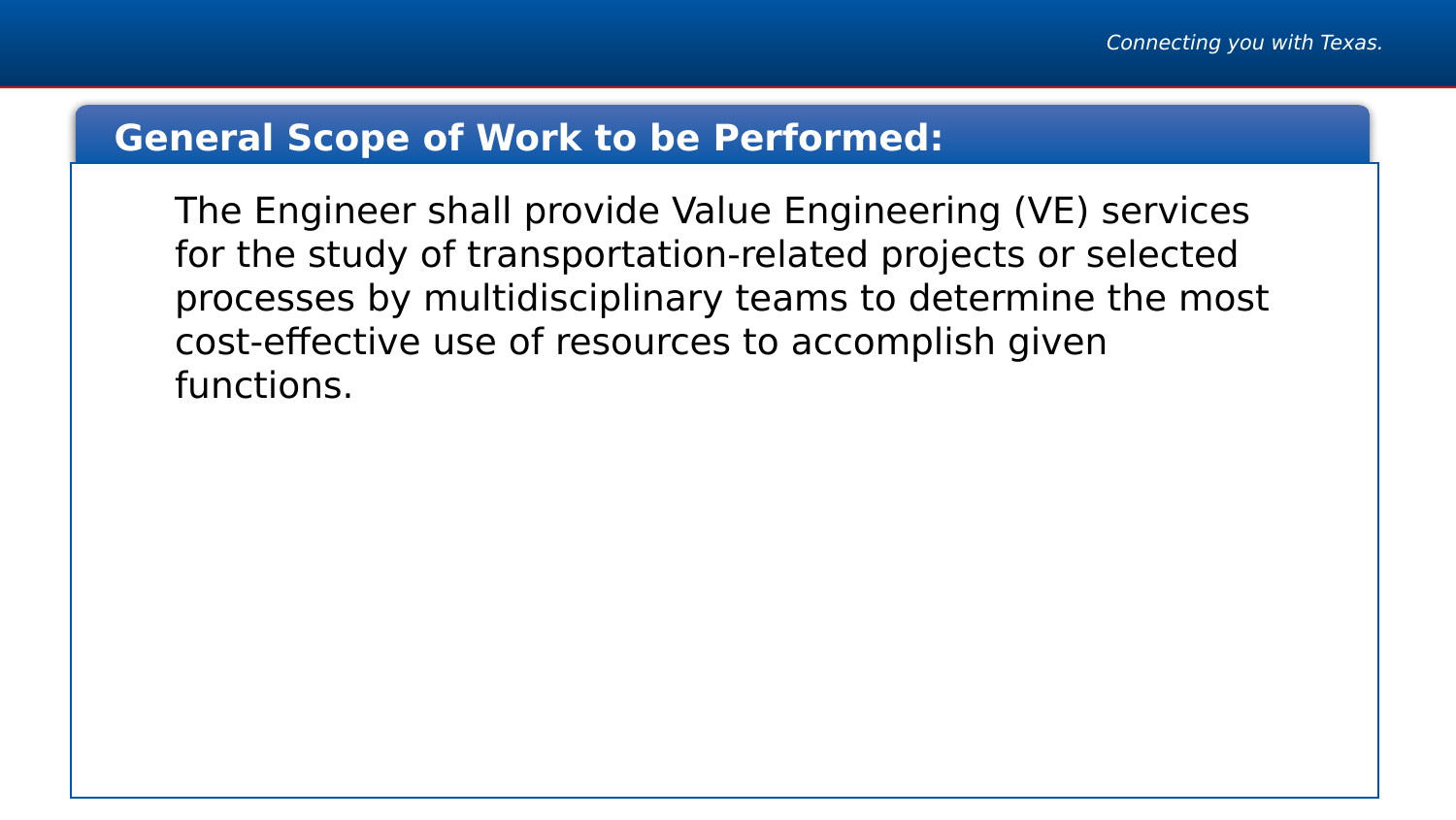

# General Scope of Work
General Scope of Work to be Performed:
The Engineer shall provide Value Engineering (VE) services for the study of transportation-related projects or selected processes by multidisciplinary teams to determine the most cost-effective use of resources to accomplish given functions.